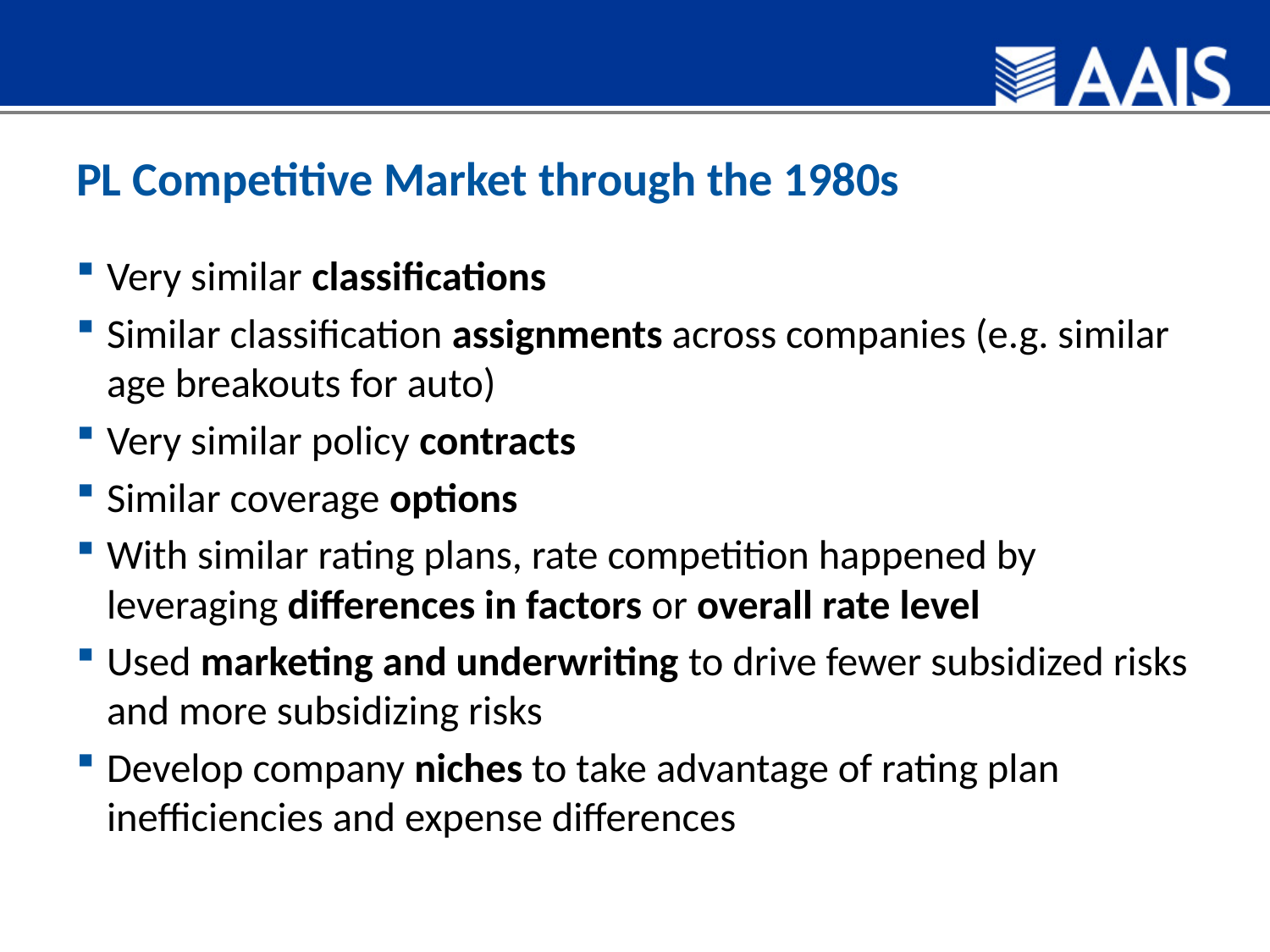

# PL Competitive Market through the 1980s
Very similar classifications
Similar classification assignments across companies (e.g. similar age breakouts for auto)
Very similar policy contracts
Similar coverage options
With similar rating plans, rate competition happened by leveraging differences in factors or overall rate level
Used marketing and underwriting to drive fewer subsidized risks and more subsidizing risks
Develop company niches to take advantage of rating plan inefficiencies and expense differences